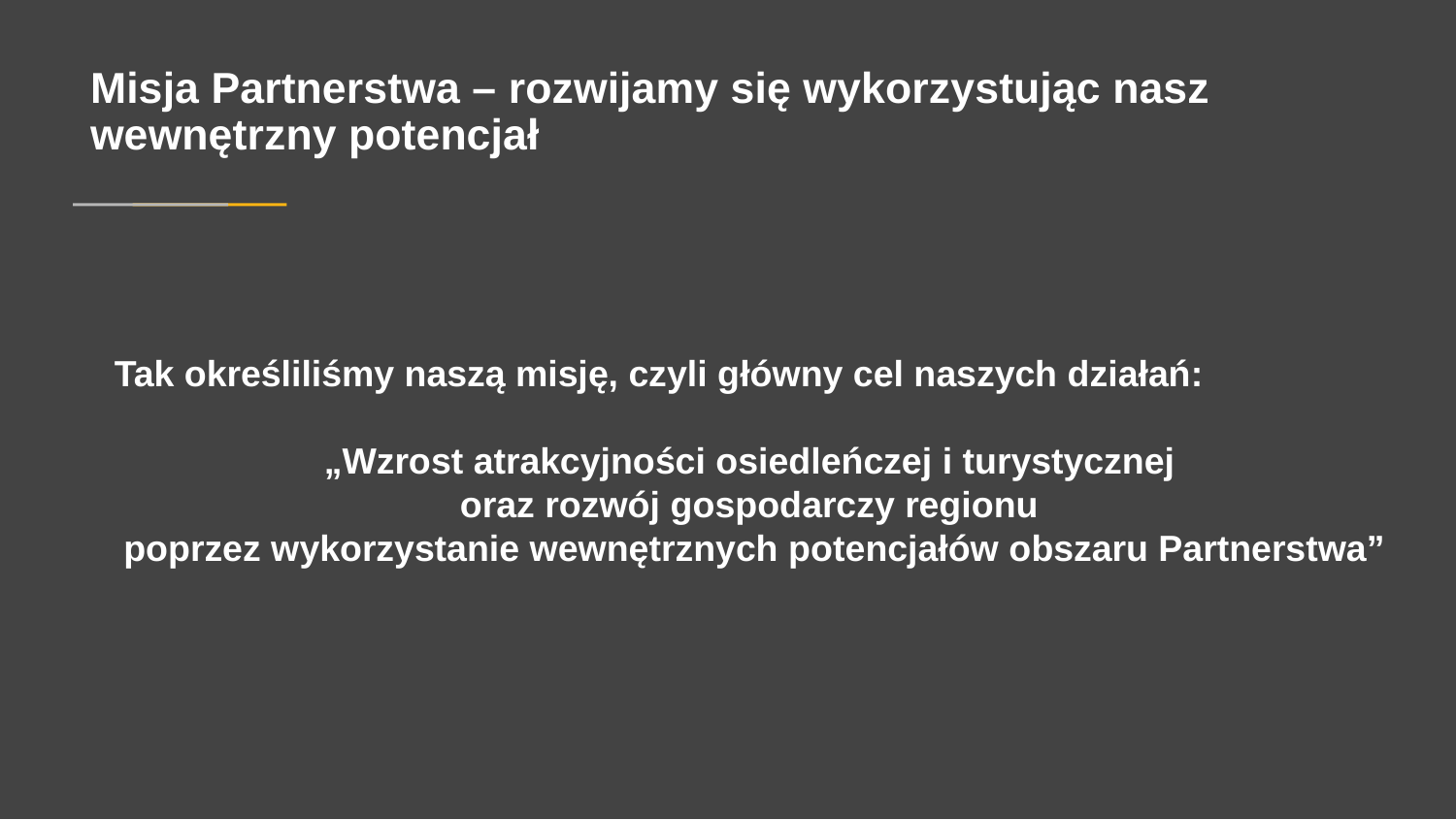

# Misja Partnerstwa – rozwijamy się wykorzystując nasz wewnętrzny potencjał

Tak określiliśmy naszą misję, czyli główny cel naszych działań:

„Wzrost atrakcyjności osiedleńczej i turystycznej
oraz rozwój gospodarczy regionu
poprzez wykorzystanie wewnętrznych potencjałów obszaru Partnerstwa”